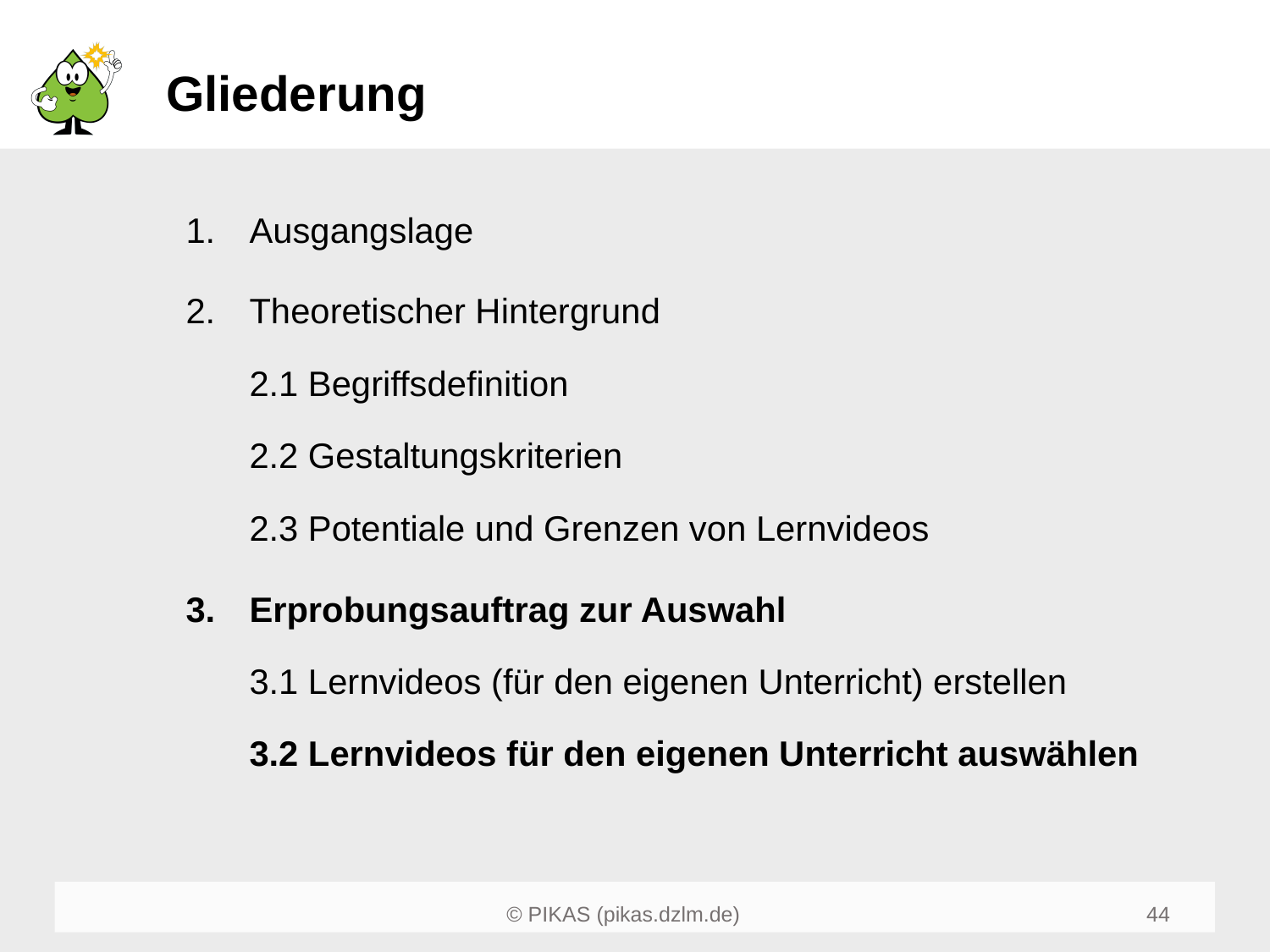

# Gliederung
Ausgangslage
Theoretischer Hintergrund
2.1 Begriffsdefinition
2.2 Gestaltungskriterien
2.3 Potentiale und Grenzen von Lernvideos
Erprobungsauftrag zur Auswahl
3.1 Lernvideos (für den eigenen Unterricht) erstellen
3.2 Lernvideos für den eigenen Unterricht auswählen
44